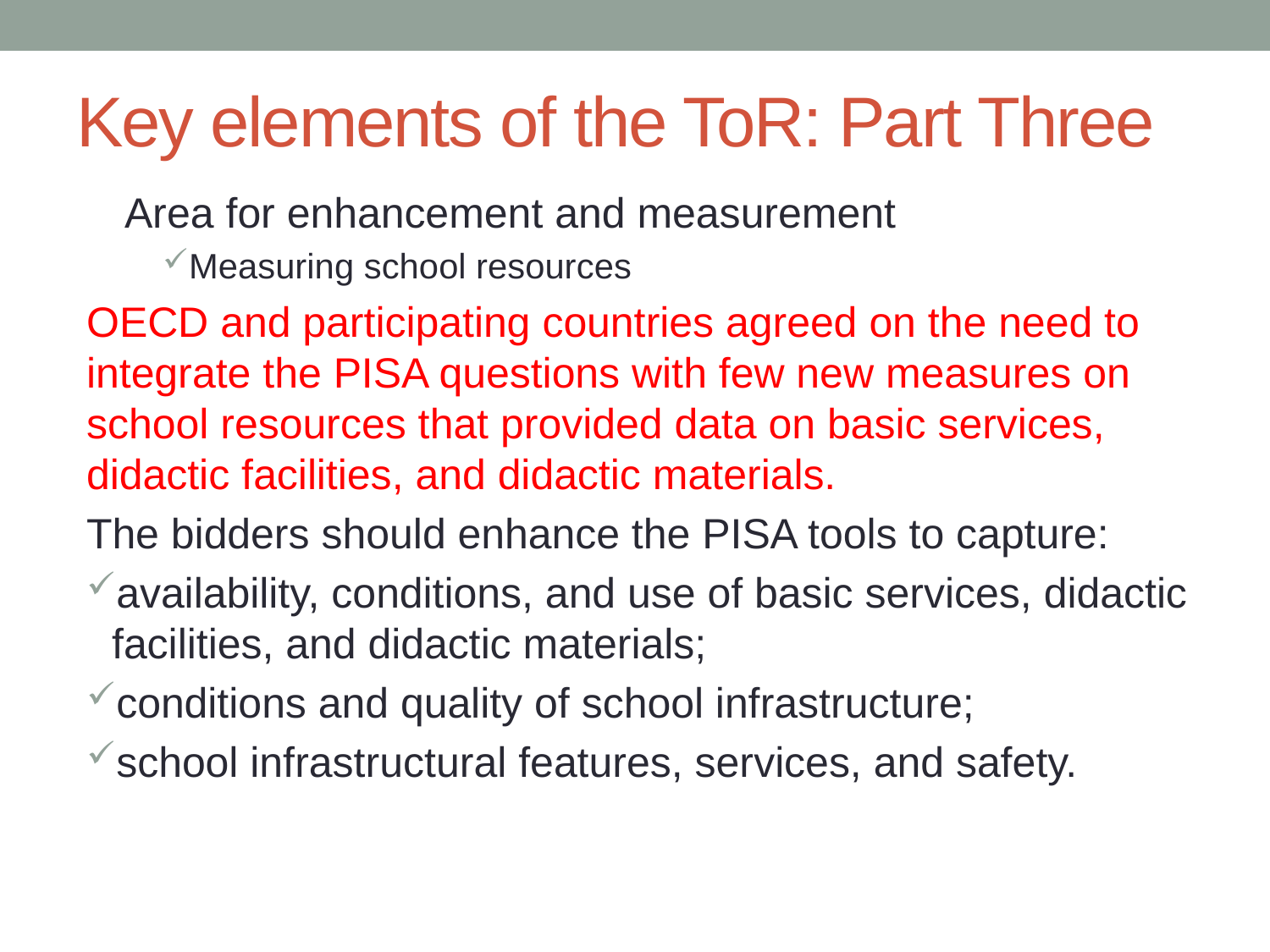

# Key elements of the ToR: Part Three
Area for enhancement and measurement
Measuring school resources
OECD and participating countries agreed on the need to integrate the PISA questions with few new measures on school resources that provided data on basic services, didactic facilities, and didactic materials.
The bidders should enhance the PISA tools to capture:
availability, conditions, and use of basic services, didactic facilities, and didactic materials;
conditions and quality of school infrastructure;
school infrastructural features, services, and safety.